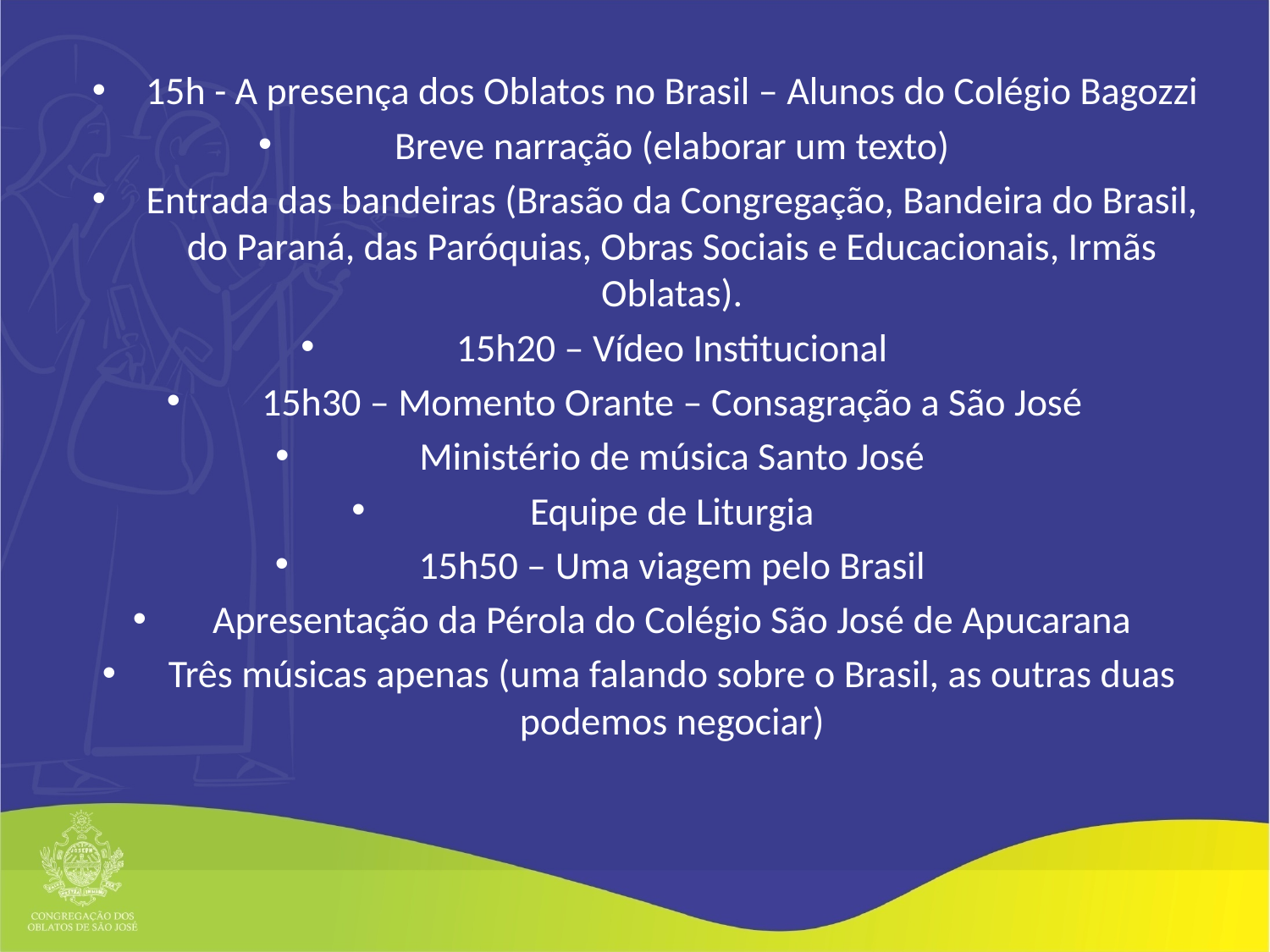

15h - A presença dos Oblatos no Brasil – Alunos do Colégio Bagozzi
Breve narração (elaborar um texto)
Entrada das bandeiras (Brasão da Congregação, Bandeira do Brasil, do Paraná, das Paróquias, Obras Sociais e Educacionais, Irmãs Oblatas).
15h20 – Vídeo Institucional
15h30 – Momento Orante – Consagração a São José
Ministério de música Santo José
Equipe de Liturgia
15h50 – Uma viagem pelo Brasil
Apresentação da Pérola do Colégio São José de Apucarana
Três músicas apenas (uma falando sobre o Brasil, as outras duas podemos negociar)